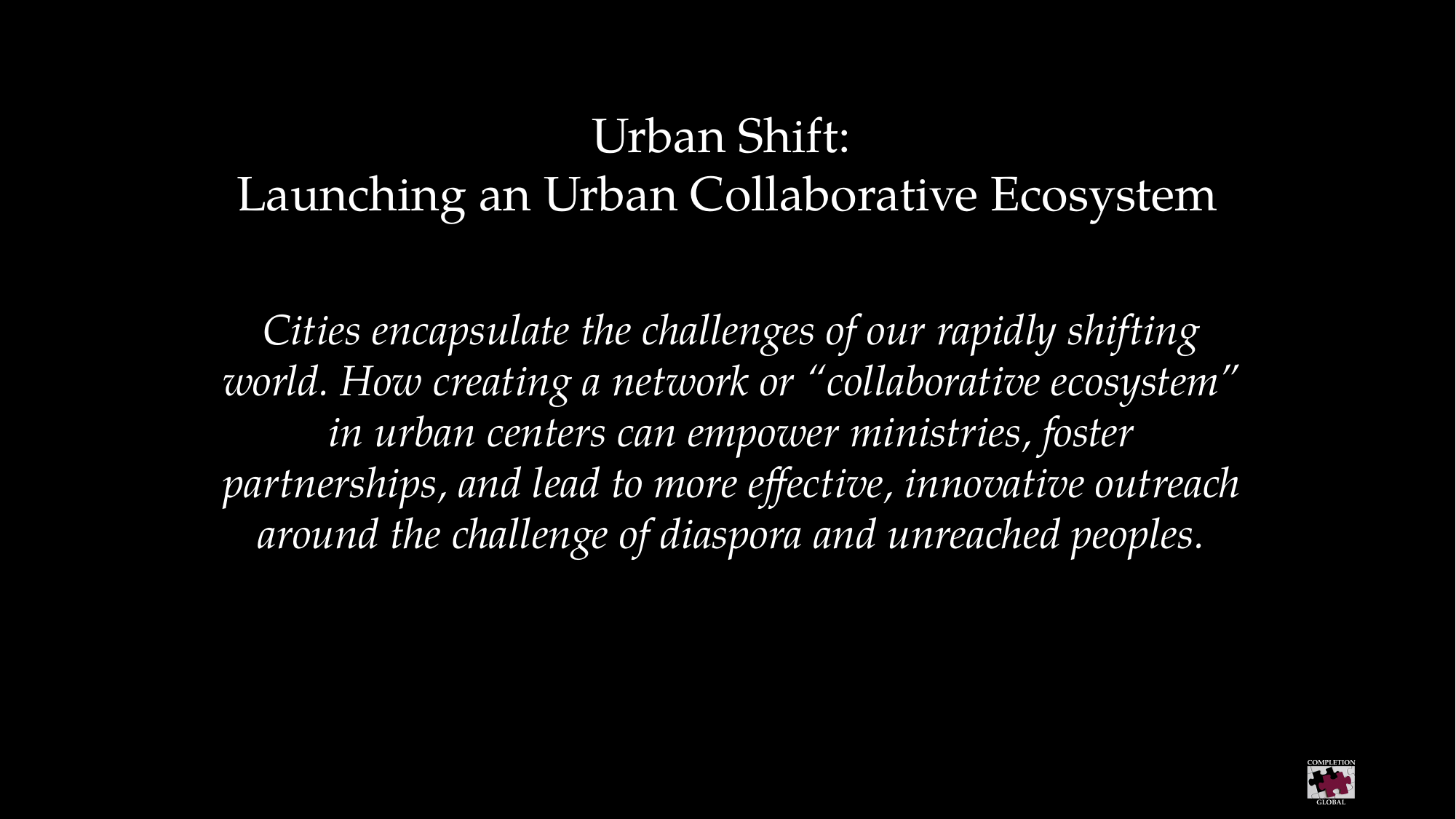

Urban Shift:
Launching an Urban Collaborative Ecosystem
Cities encapsulate the challenges of our rapidly shifting world. How creating a network or “collaborative ecosystem” in urban centers can empower ministries, foster partnerships, and lead to more effective, innovative outreach around the challenge of diaspora and unreached peoples.